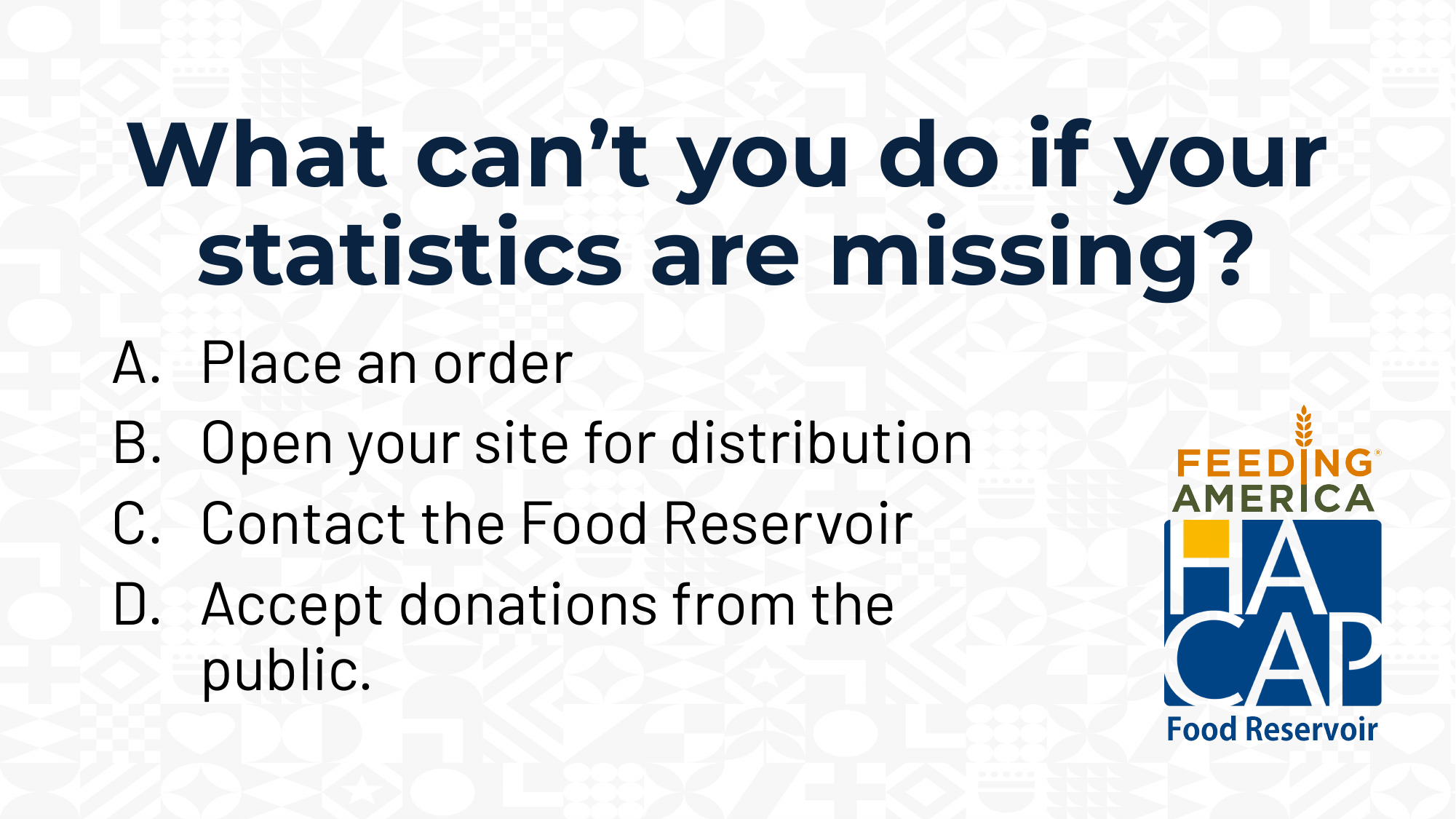

# What can’t you do if your statistics are missing?
Place an order
Open your site for distribution
Contact the Food Reservoir
Accept donations from the public.